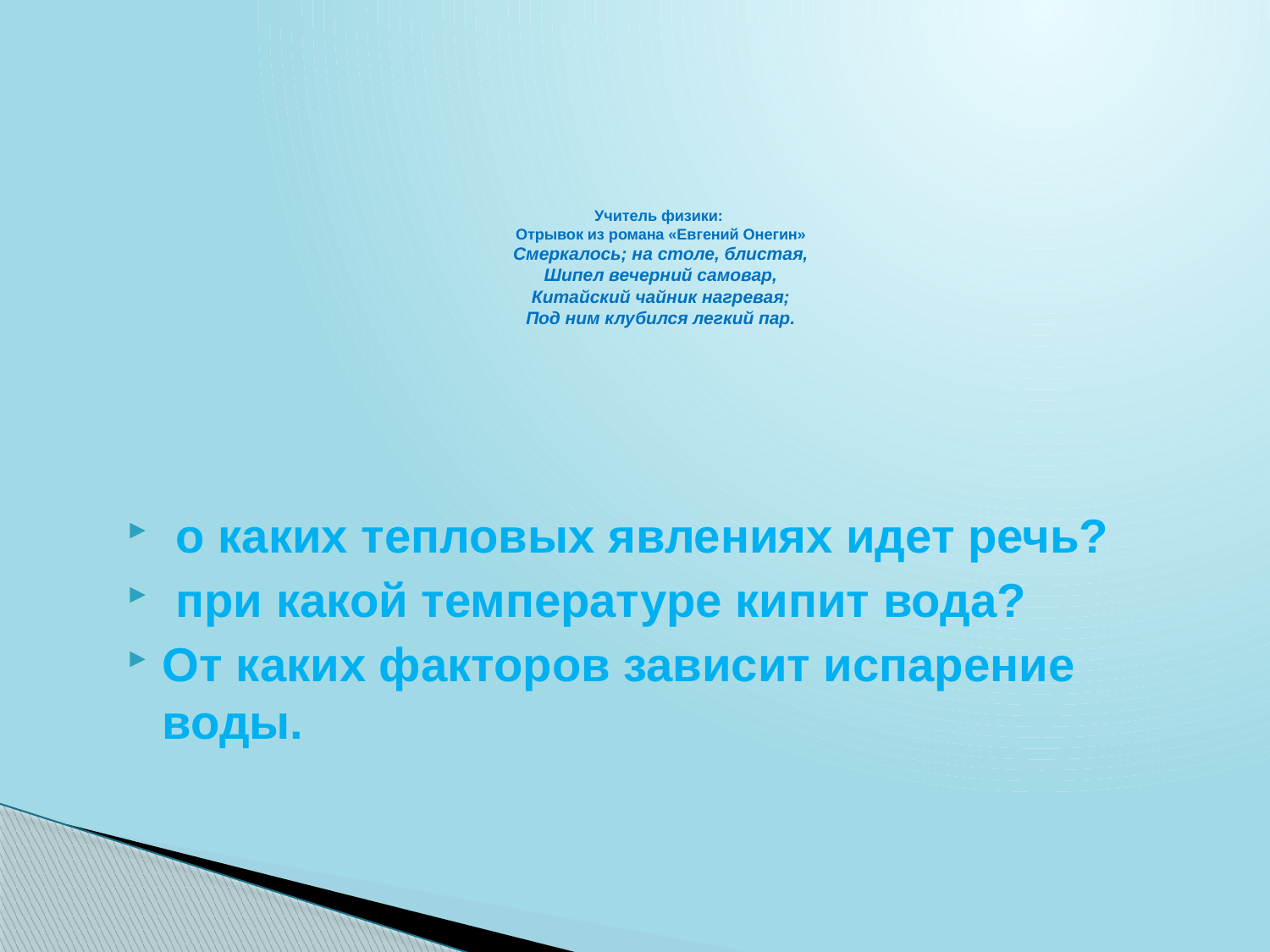

# Учитель физики: Отрывок из романа «Евгений Онегин» Смеркалось; на столе, блистая, Шипел вечерний самовар, Китайский чайник нагревая; Под ним клубился легкий пар.

 о каких тепловых явлениях идет речь?
 при какой температуре кипит вода?
От каких факторов зависит испарение воды.